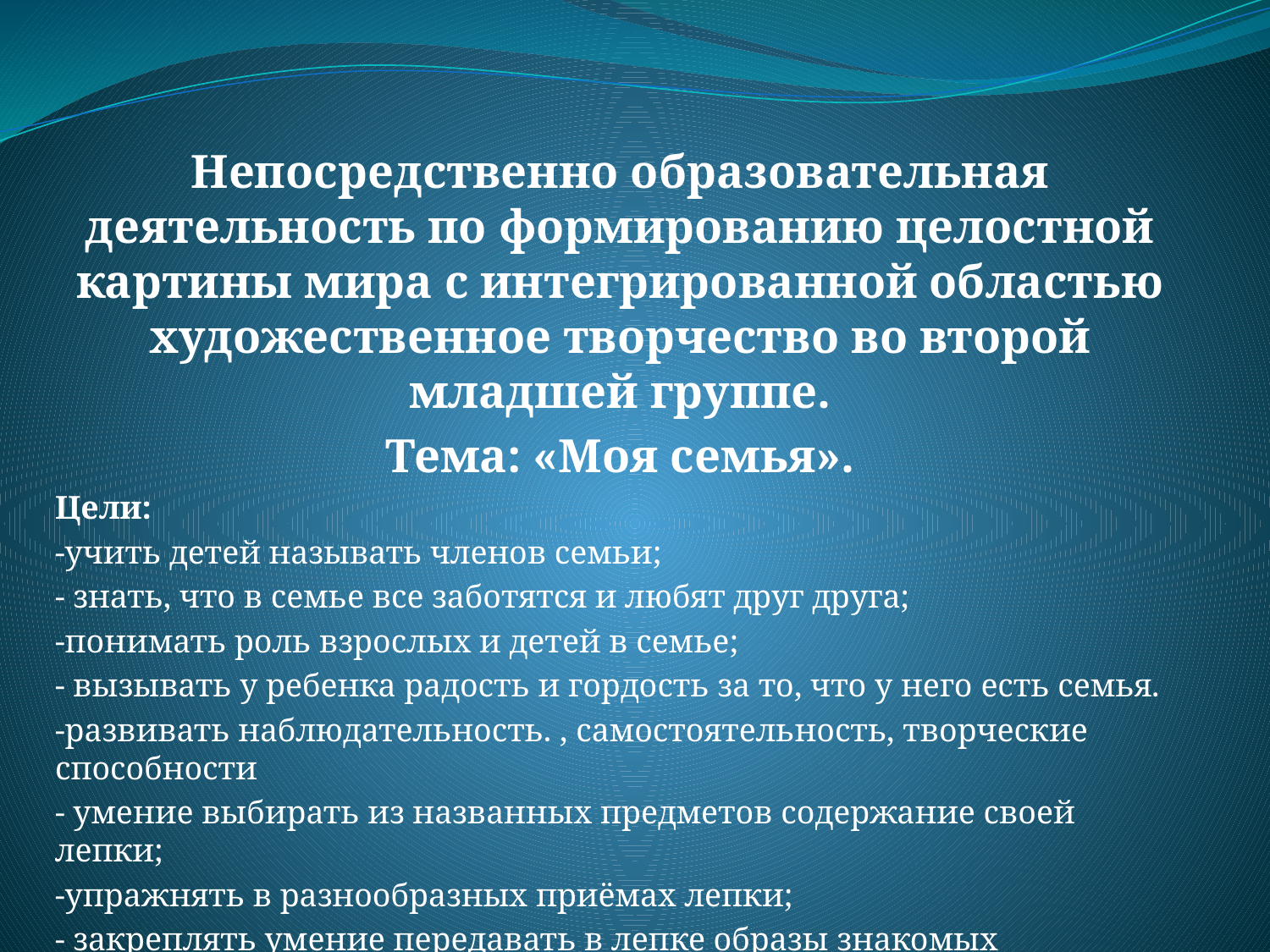

#
Непосредственно образовательная деятельность по формированию целостной картины мира с интегрированной областью художественное творчество во второй младшей группе.
Тема: «Моя семья».
Цели:
-учить детей называть членов семьи;
- знать, что в семье все заботятся и любят друг друга;
-понимать роль взрослых и детей в семье;
- вызывать у ребенка радость и гордость за то, что у него есть семья.
-развивать наблюдательность. , самостоятельность, творческие способности
- умение выбирать из названных предметов содержание своей лепки;
-упражнять в разнообразных приёмах лепки;
- закреплять умение передавать в лепке образы знакомых предметов.